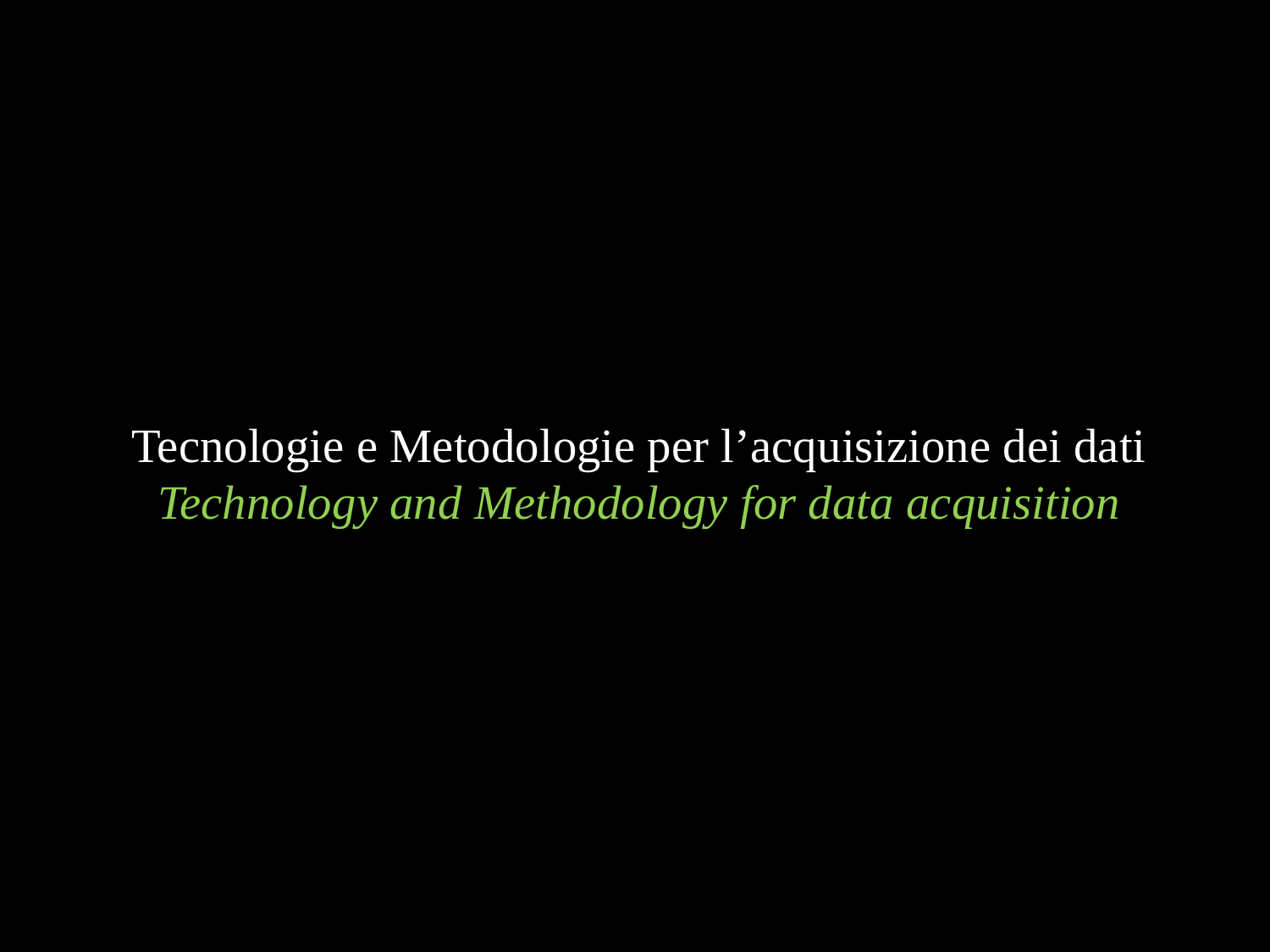

# Tecnologie e Metodologie per l’acquisizione dei dati Technology and Methodology for data acquisition